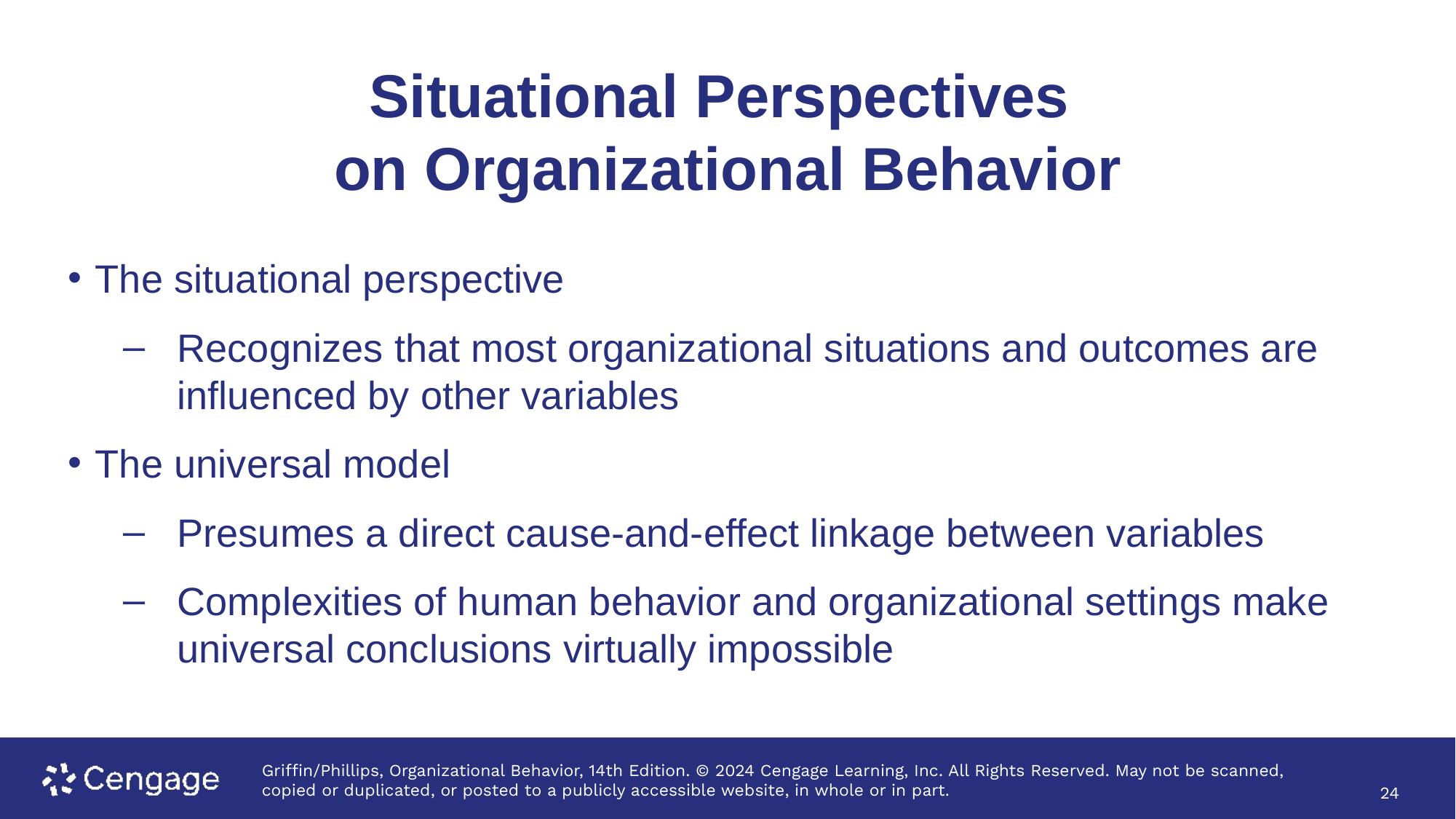

# Situational Perspectives on Organizational Behavior
The situational perspective
Recognizes that most organizational situations and outcomes are influenced by other variables
The universal model
Presumes a direct cause-and-effect linkage between variables
Complexities of human behavior and organizational settings make universal conclusions virtually impossible